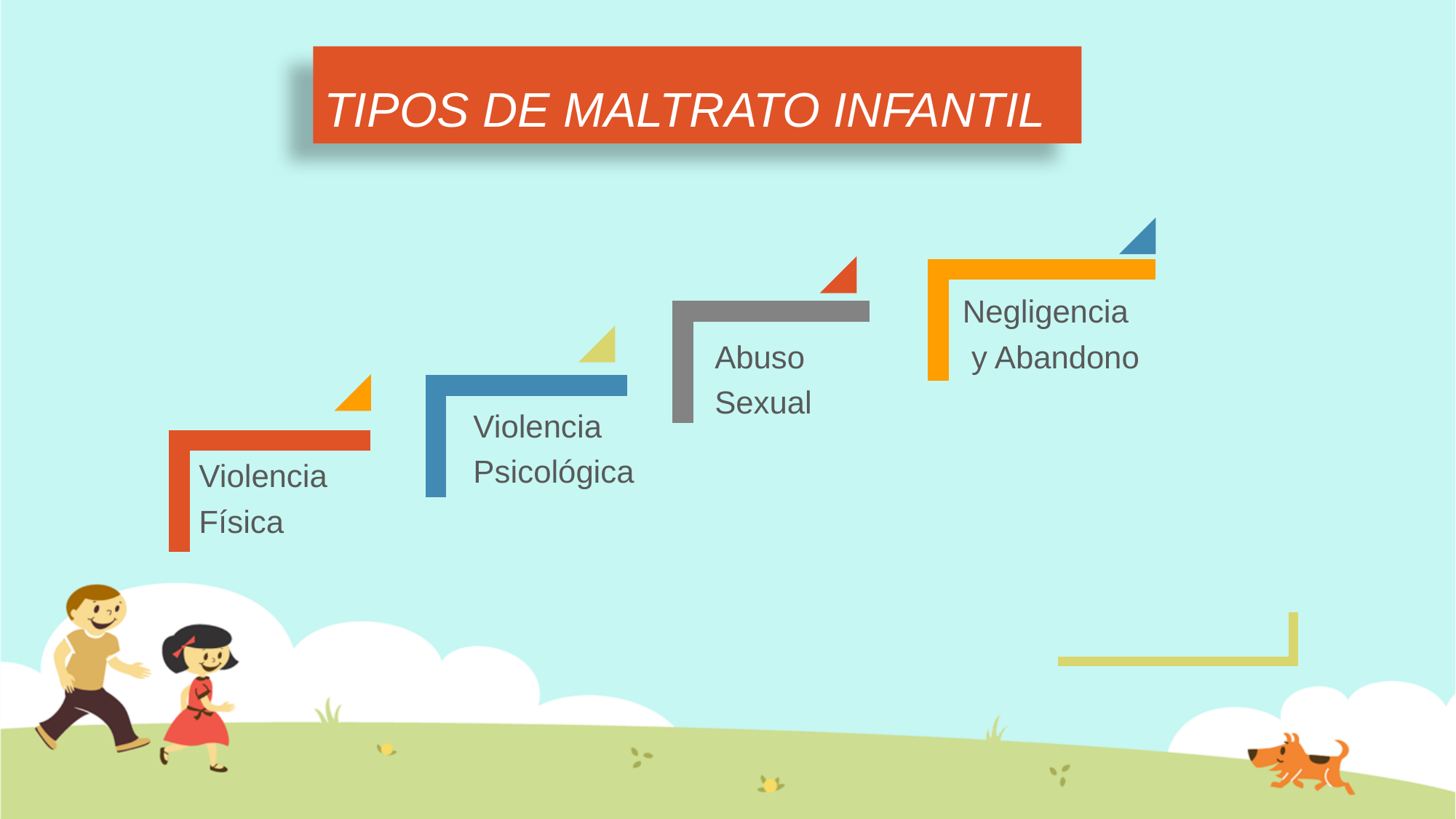

# TIPOS DE MALTRATO INFANTIL
Violencia
Física
Violencia
Psicológica
Abuso
Sexual
Negligencia
 y Abandono